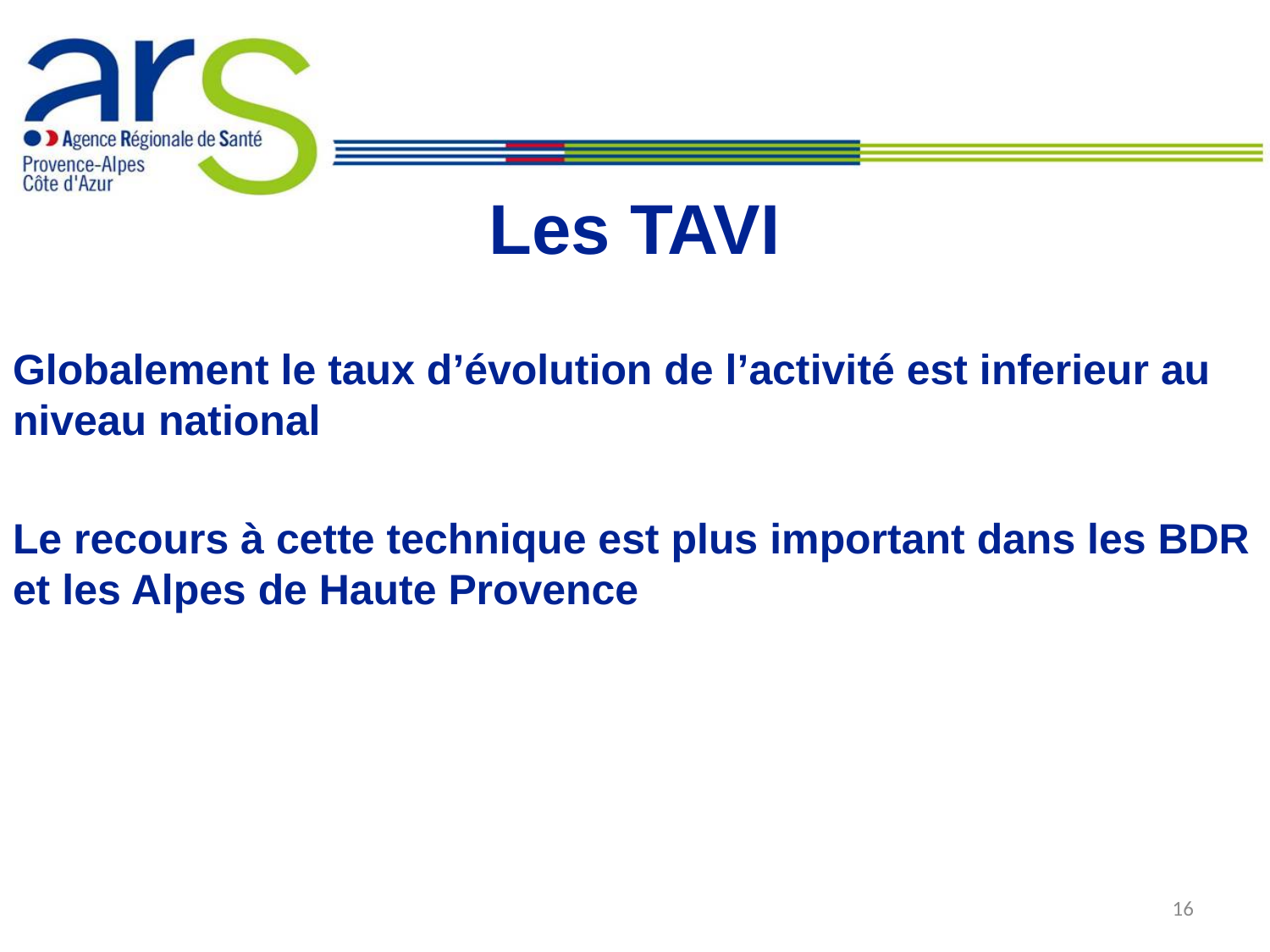

# Les TAVI
Globalement le taux d’évolution de l’activité est inferieur au niveau national

Le recours à cette technique est plus important dans les BDR et les Alpes de Haute Provence

16